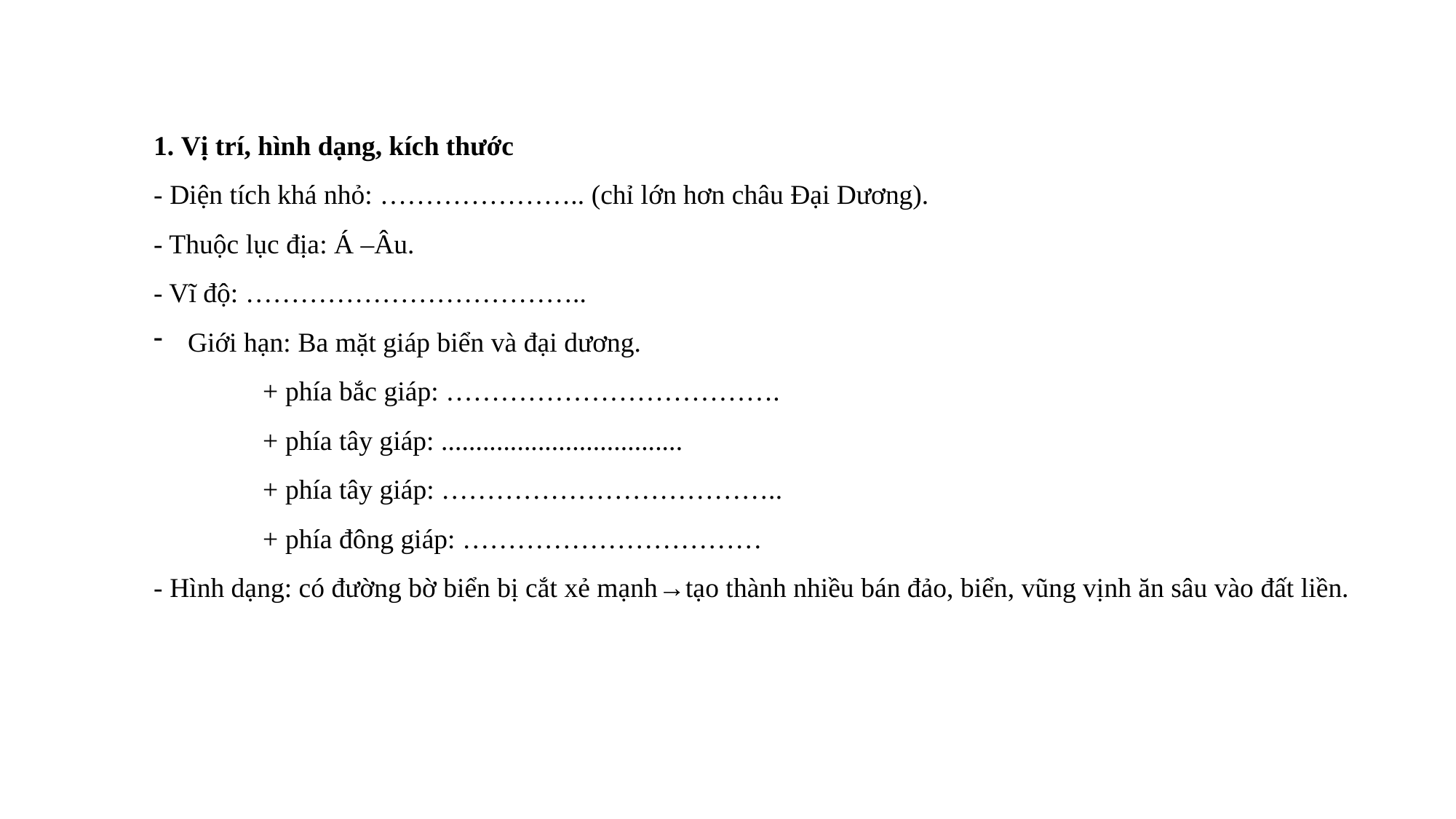

1. Vị trí, hình dạng, kích thước
- Diện tích khá nhỏ: ………………….. (chỉ lớn hơn châu Đại Dương).
- Thuộc lục địa: Á –Âu.
- Vĩ độ: ………………………………..
Giới hạn: Ba mặt giáp biển và đại dương.
	+ phía bắc giáp: ……………………………….
    	+ phía tây giáp: ...................................
     	+ phía tây giáp: ………………………………..
	+ phía đông giáp: ……………………………
- Hình dạng: có đường bờ biển bị cắt xẻ mạnh→tạo thành nhiều bán đảo, biển, vũng vịnh ăn sâu vào đất liền.